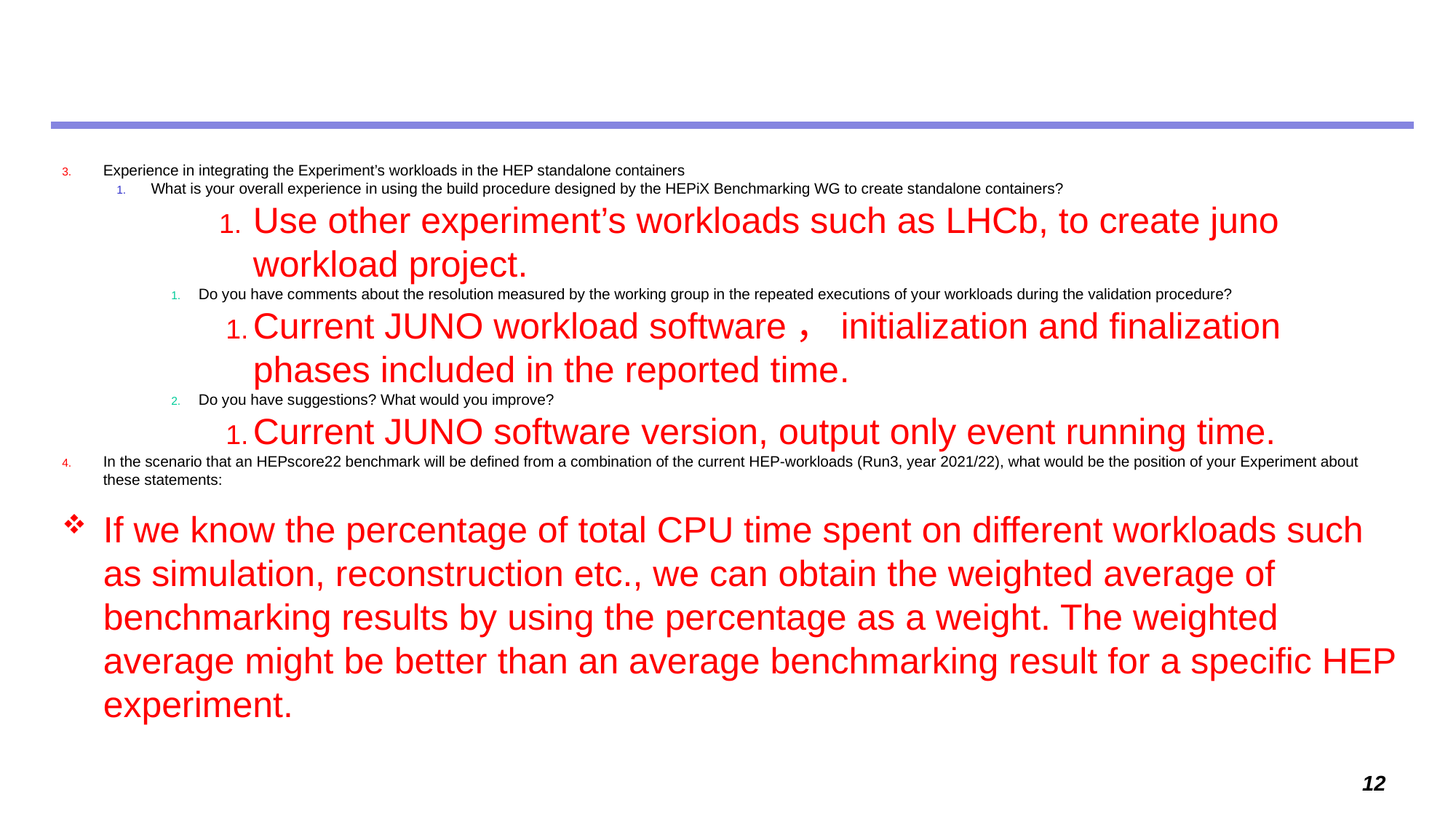

#
Experience in integrating the Experiment’s workloads in the HEP standalone containers
What is your overall experience in using the build procedure designed by the HEPiX Benchmarking WG to create standalone containers?
Use other experiment’s workloads such as LHCb, to create juno workload project.
Do you have comments about the resolution measured by the working group in the repeated executions of your workloads during the validation procedure?
Current JUNO workload software，initialization and finalization phases included in the reported time.
Do you have suggestions? What would you improve?
Current JUNO software version, output only event running time.
In the scenario that an HEPscore22 benchmark will be defined from a combination of the current HEP-workloads (Run3, year 2021/22), what would be the position of your Experiment about these statements:
If we know the percentage of total CPU time spent on different workloads such as simulation, reconstruction etc., we can obtain the weighted average of benchmarking results by using the percentage as a weight. The weighted average might be better than an average benchmarking result for a specific HEP experiment.
12